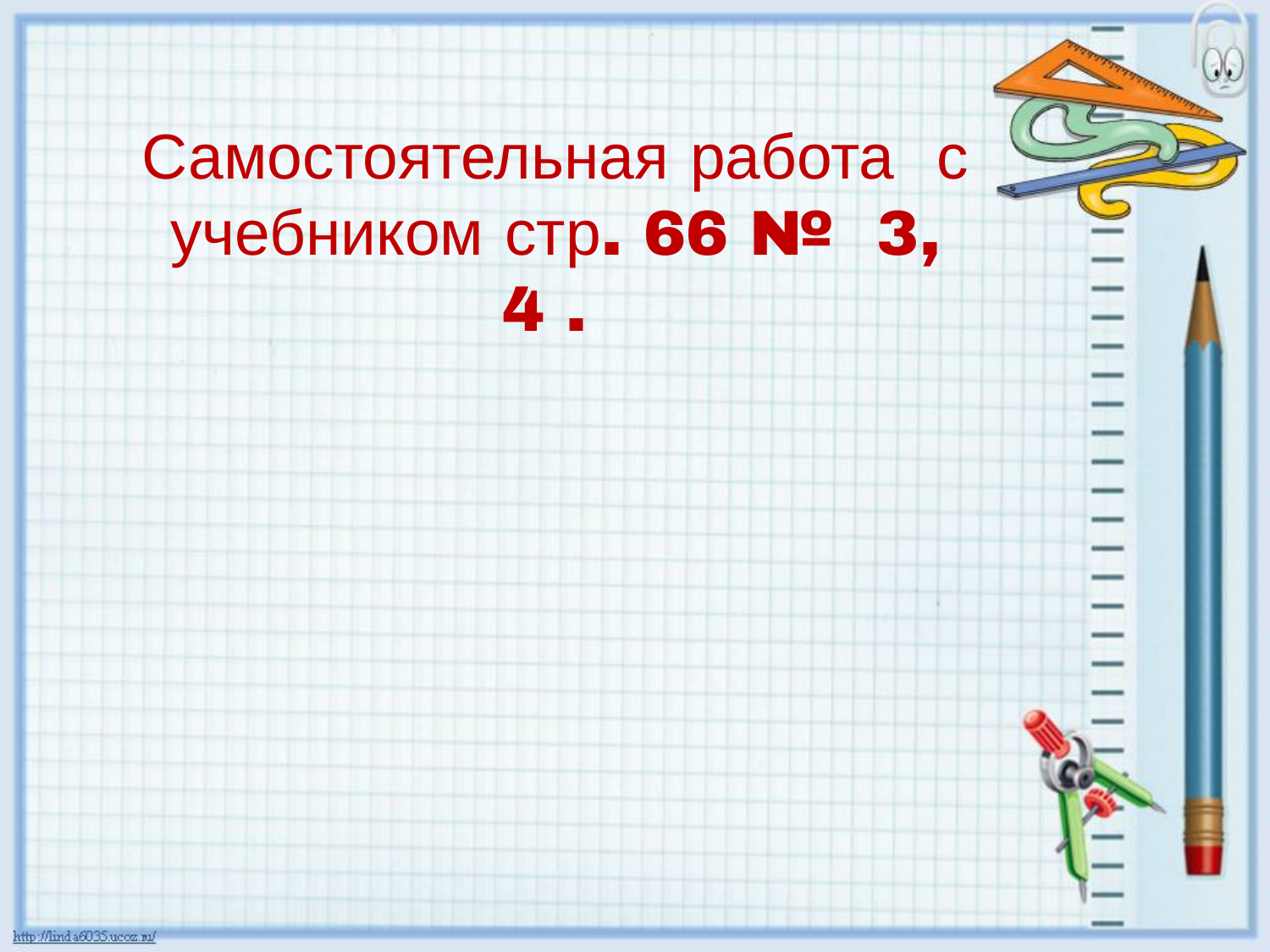

Самостоятельная работа  с учебником стр. 66 №  3, 4 .